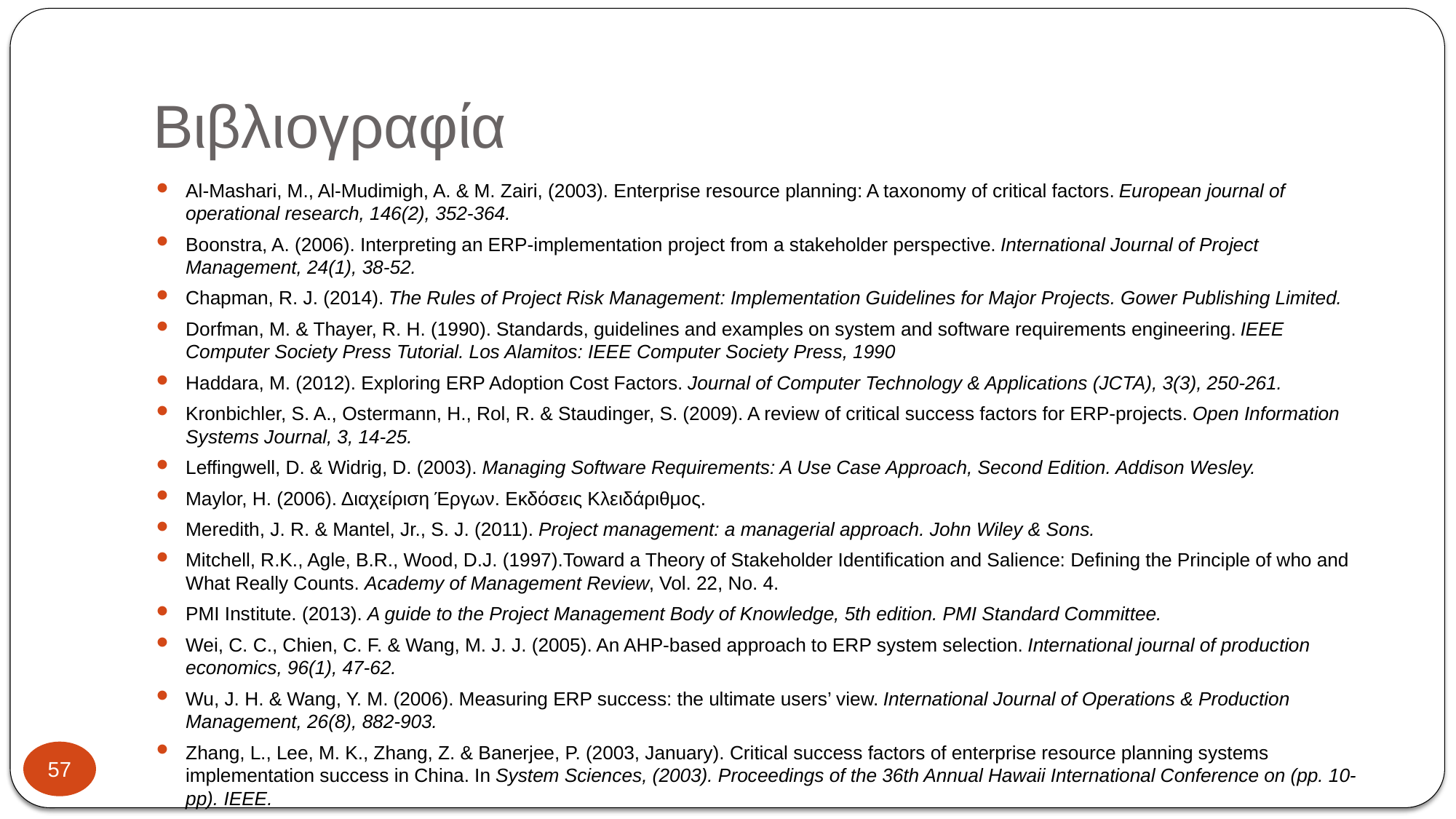

# Βιβλιογραφία
Al-Mashari, M., Al-Mudimigh, A. & M. Zairi, (2003). Enterprise resource planning: A taxonomy of critical factors. European journal of operational research, 146(2), 352-364.
Boonstra, A. (2006). Interpreting an ERP-implementation project from a stakeholder perspective. International Journal of Project Management, 24(1), 38-52.
Chapman, R. J. (2014). The Rules of Project Risk Management: Implementation Guidelines for Major Projects. Gower Publishing Limited.
Dorfman, M. & Thayer, R. H. (1990). Standards, guidelines and examples on system and software requirements engineering. IEEE Computer Society Press Tutorial. Los Alamitos: IEEE Computer Society Press, 1990
Haddara, M. (2012). Exploring ERP Adoption Cost Factors. Journal of Computer Technology & Applications (JCTA), 3(3), 250-261.
Kronbichler, S. A., Ostermann, H., Rol, R. & Staudinger, S. (2009). A review of critical success factors for ERP-projects. Open Information Systems Journal, 3, 14-25.
Leffingwell, D. & Widrig, D. (2003). Managing Software Requirements: A Use Case Approach, Second Edition. Addison Wesley.
Maylor, Η. (2006). Διαχείριση Έργων. Εκδόσεις Κλειδάριθμος.
Meredith, J. R. & Mantel, Jr., S. J. (2011). Project management: a managerial approach. John Wiley & Sons.
Mitchell, R.K., Agle, B.R., Wood, D.J. (1997).Toward a Theory of Stakeholder Identification and Salience: Defining the Principle of who and What Really Counts. Academy of Management Review, Vol. 22, No. 4.
PMI Institute. (2013). A guide to the Project Management Body of Knowledge, 5th edition. PMI Standard Committee.
Wei, C. C., Chien, C. F. & Wang, M. J. J. (2005). An AHP-based approach to ERP system selection. International journal of production economics, 96(1), 47-62.
Wu, J. H. & Wang, Y. M. (2006). Measuring ERP success: the ultimate users’ view. International Journal of Operations & Production Management, 26(8), 882-903.
Zhang, L., Lee, M. K., Zhang, Z. & Banerjee, P. (2003, January). Critical success factors of enterprise resource planning systems implementation success in China. In System Sciences, (2003). Proceedings of the 36th Annual Hawaii International Conference on (pp. 10-pp). IEEE.
57